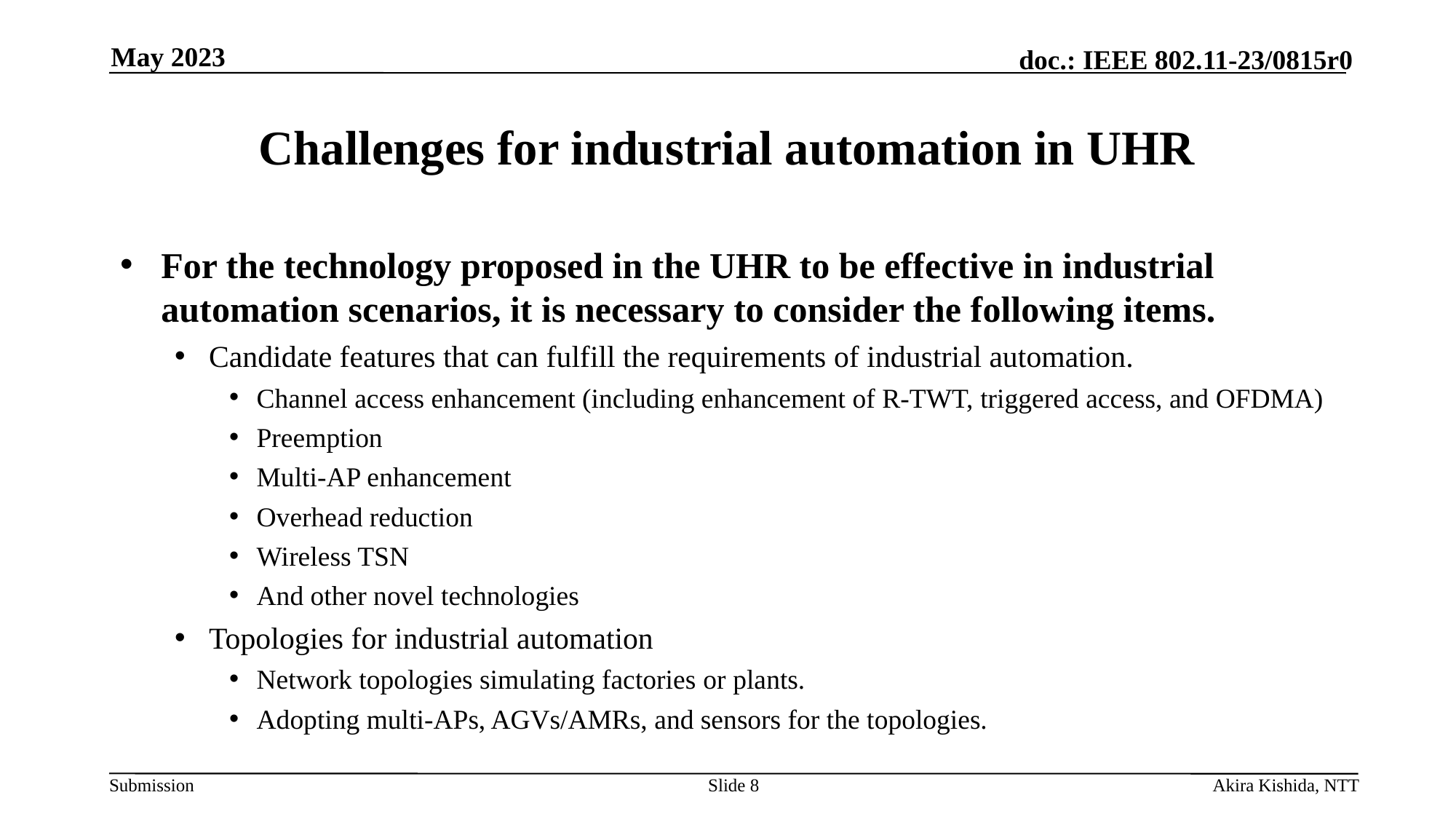

May 2023
# Challenges for industrial automation in UHR
For the technology proposed in the UHR to be effective in industrial automation scenarios, it is necessary to consider the following items.
Candidate features that can fulfill the requirements of industrial automation.
Channel access enhancement (including enhancement of R-TWT, triggered access, and OFDMA)
Preemption
Multi-AP enhancement
Overhead reduction
Wireless TSN
And other novel technologies
Topologies for industrial automation
Network topologies simulating factories or plants.
Adopting multi-APs, AGVs/AMRs, and sensors for the topologies.

Slide 8
Akira Kishida, NTT